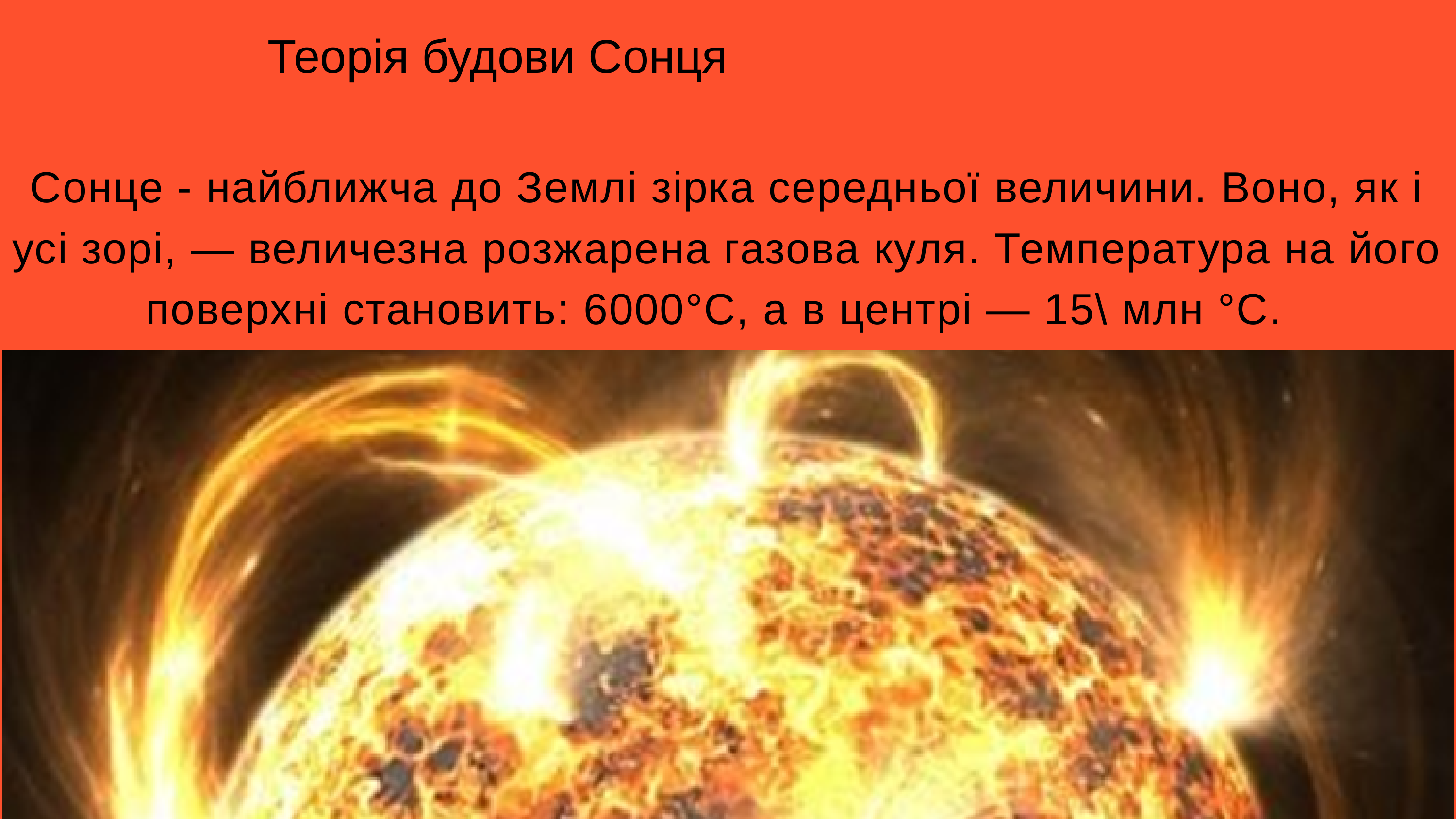

Теорія будови Сонця
Сонце - найближча до Землі зірка середньої величини. Воно, як і усі зорі, — величезна розжарена газова куля. Температура на його поверхні становить: 6000°С, а в центрі — 15\ млн °С.